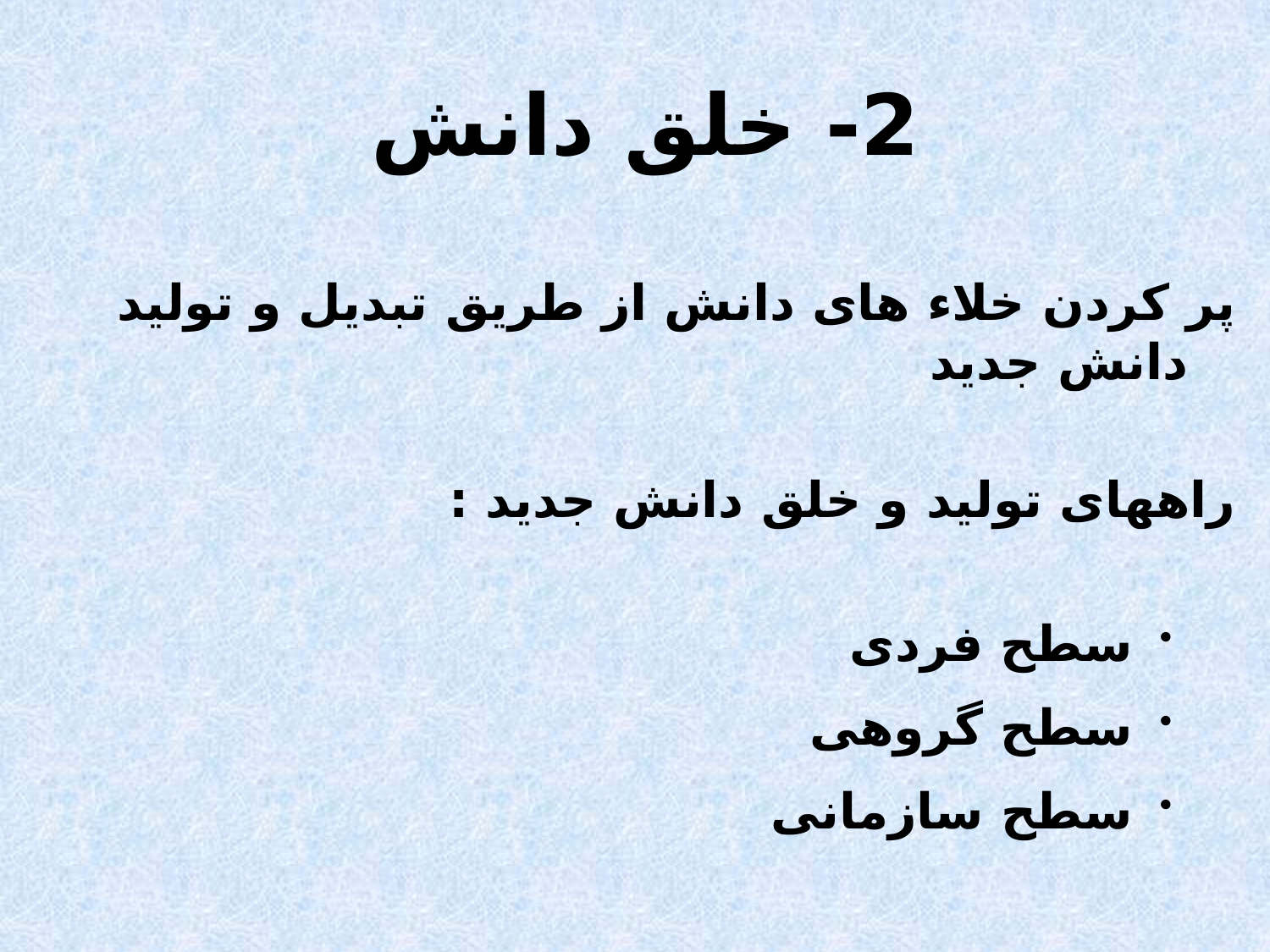

# 2- خلق دانش
پر کردن خلاء های دانش از طریق تبدیل و تولید دانش جدید

راههای تولید و خلق دانش جدید :

سطح فردی
سطح گروهی
سطح سازمانی